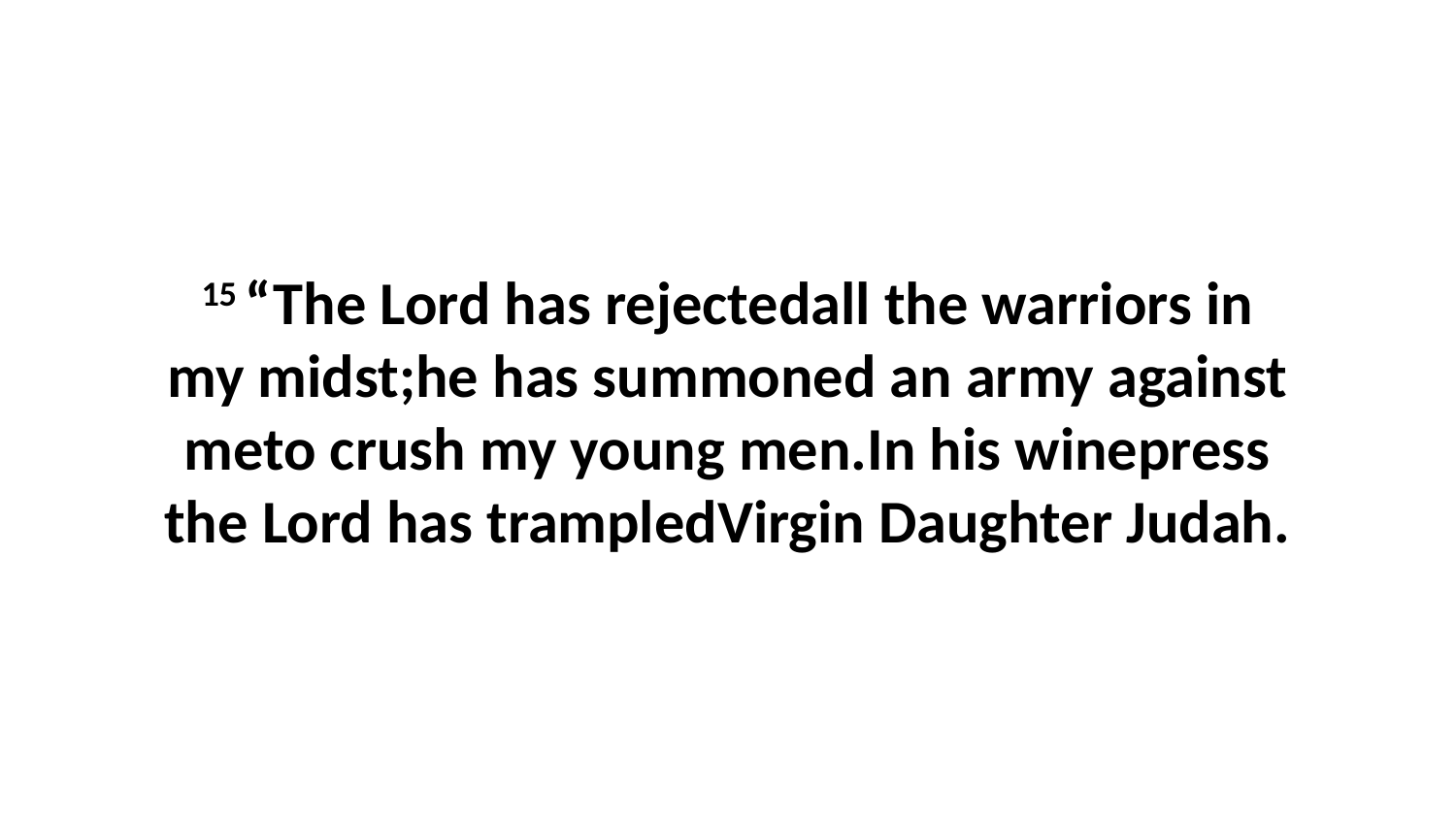

15 “The Lord has rejectedall the warriors in my midst;he has summoned an army against meto crush my young men.In his winepress the Lord has trampledVirgin Daughter Judah.